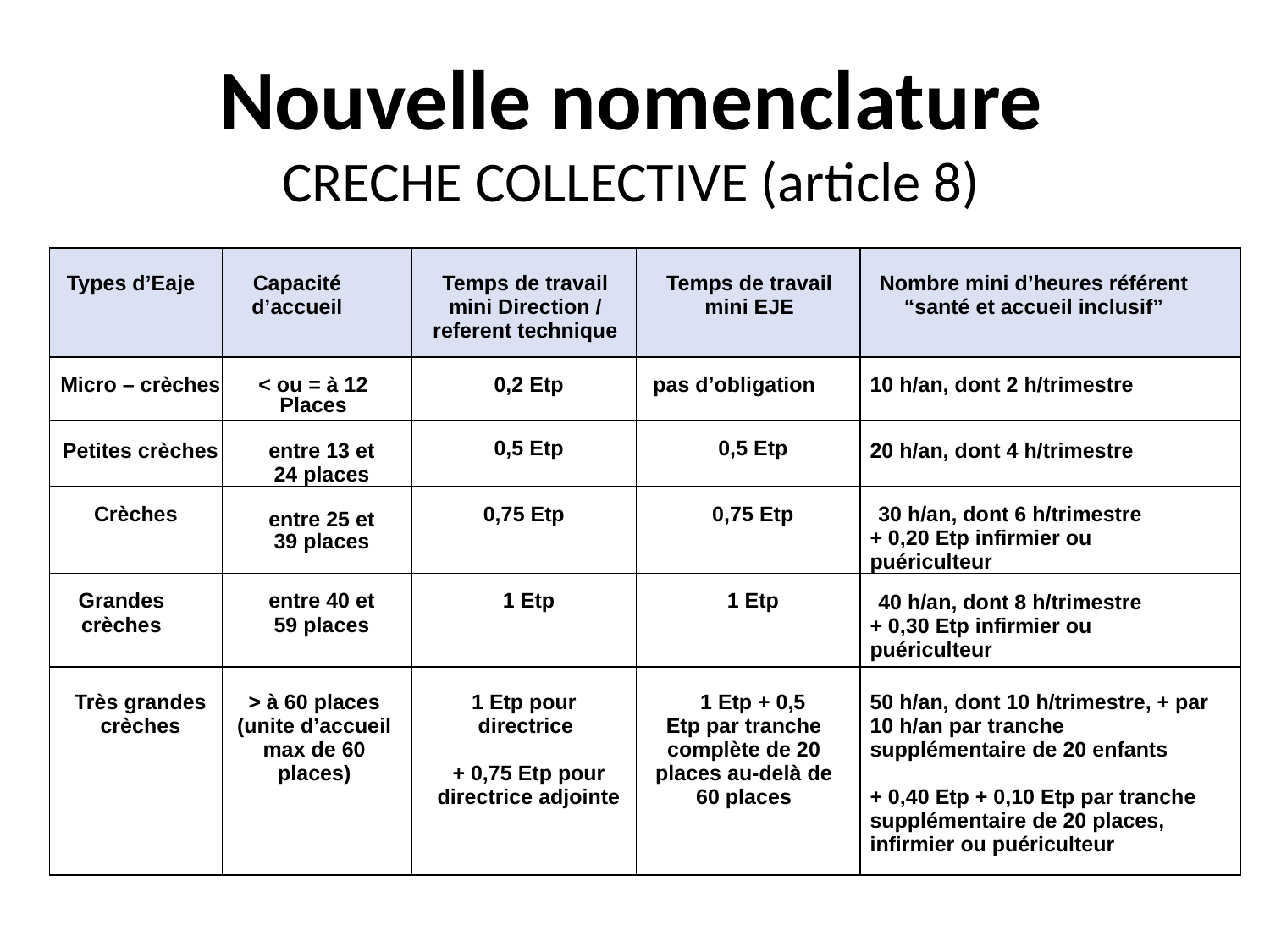

# Nouvelle nomenclature
CRECHE COLLECTIVE (article 8)

| Types d’Eaje | Capacité d’accueil | Temps de travail mini Direction / referent technique | Temps de travail mini EJE | Nombre mini d’heures référent “santé et accueil inclusif” |
| --- | --- | --- | --- | --- |
| Micro – crèches | < ou = à 12 Places | 0,2 Etp | pas d’obligation | 10 h/an, dont 2 h/trimestre |
| Petites crèches | entre 13 et 24 places | 0,5 Etp | 0,5 Etp | 20 h/an, dont 4 h/trimestre |
| Crèches | entre 25 et 39 places | 0,75 Etp | 0,75 Etp | 30 h/an, dont 6 h/trimestre + 0,20 Etp infirmier ou puériculteur |
| Grandes crèches | entre 40 et 59 places | 1 Etp | 1 Etp | 40 h/an, dont 8 h/trimestre + 0,30 Etp infirmier ou puériculteur |
| Très grandes crèches | > à 60 places (unite d’accueil max de 60 places) | 1 Etp pour directrice + 0,75 Etp pour directrice adjointe | 1 Etp + 0,5 Etp par tranche complète de 20 places au-delà de 60 places | 50 h/an, dont 10 h/trimestre, + par 10 h/an par tranche supplémentaire de 20 enfants + 0,40 Etp + 0,10 Etp par tranche supplémentaire de 20 places, infirmier ou puériculteur |